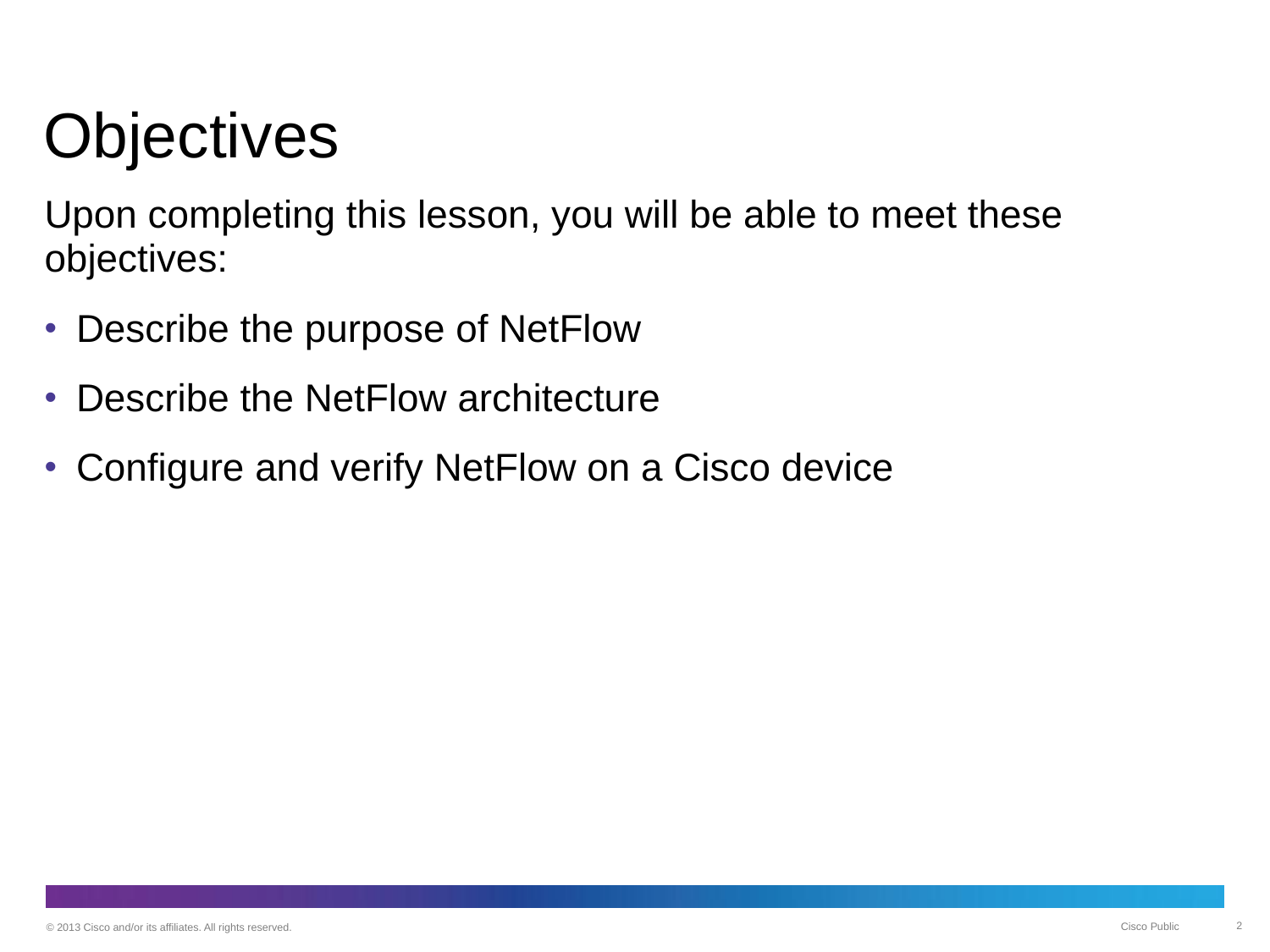

# Objectives
Upon completing this lesson, you will be able to meet these objectives:
Describe the purpose of NetFlow
Describe the NetFlow architecture
Configure and verify NetFlow on a Cisco device